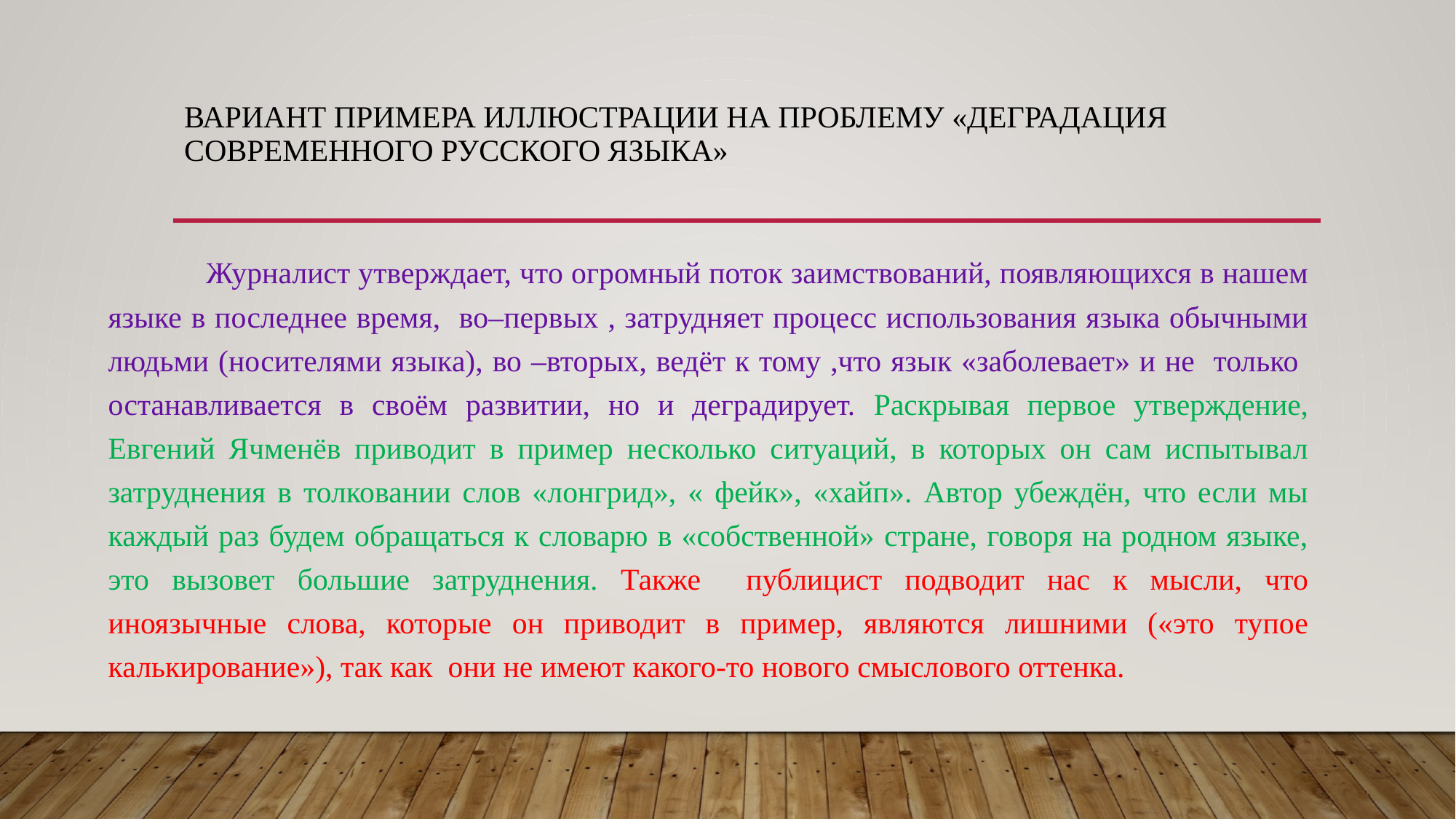

# Вариант примера иллюстрации на проблему «деградация современного русского языка»
            Журналист утверждает, что огромный поток заимствований, появляющихся в нашем языке в последнее время,  во–первых , затрудняет процесс использования языка обычными людьми (носителями языка), во –вторых, ведёт к тому ,что язык «заболевает» и не  только  останавливается в своём развитии, но и деградирует. Раскрывая первое утверждение, Евгений Ячменёв приводит в пример несколько ситуаций, в которых он сам испытывал затруднения в толковании слов «лонгрид», « фейк», «хайп». Автор убеждён, что если мы каждый раз будем обращаться к словарю в «собственной» стране, говоря на родном языке, это вызовет большие затруднения. Также  публицист подводит нас к мысли, что иноязычные слова, которые он приводит в пример, являются лишними («это тупое калькирование»), так как  они не имеют какого-то нового смыслового оттенка.